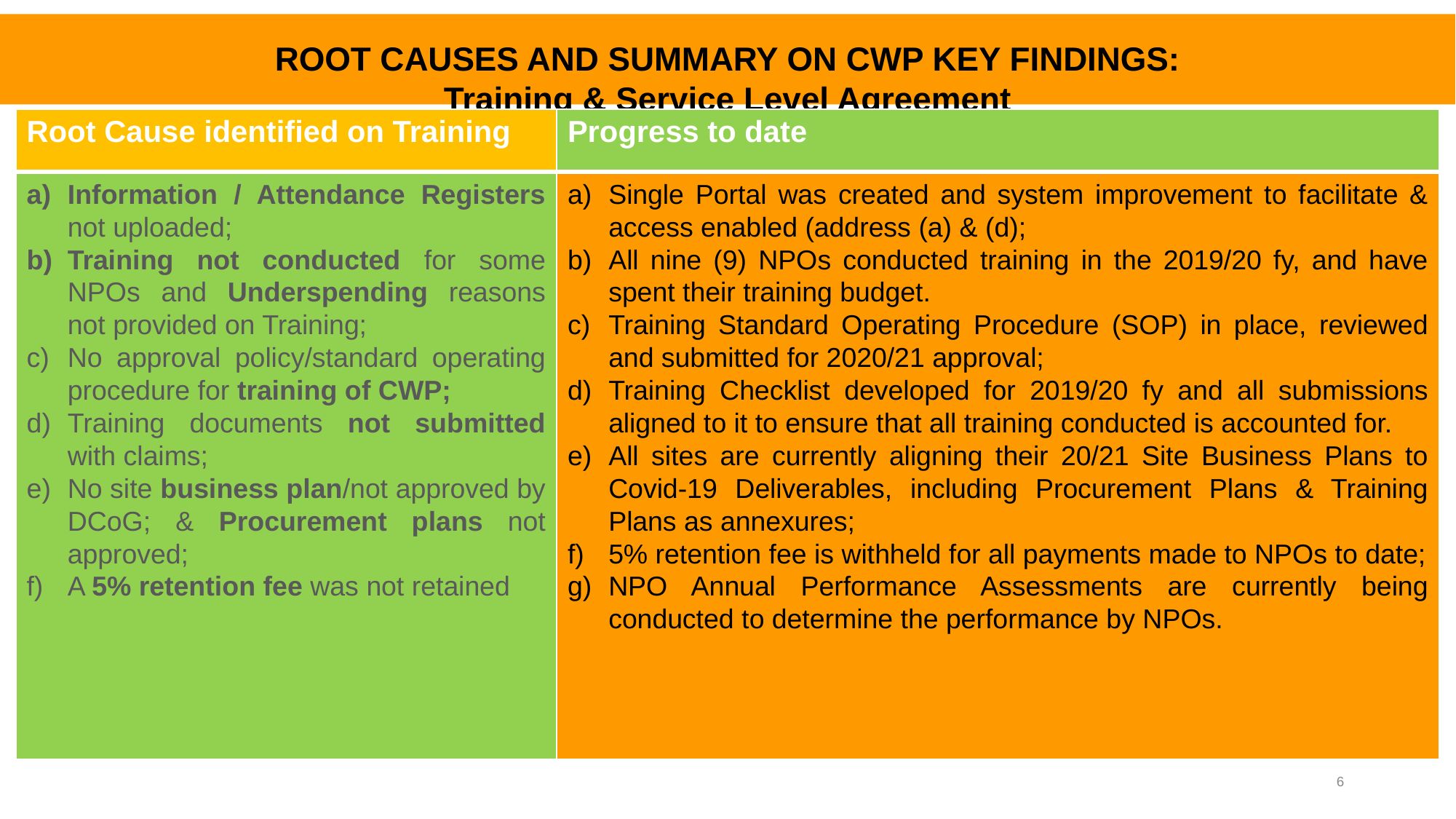

# ROOT CAUSES AND SUMMARY ON CWP KEY FINDINGS: Training & Service Level Agreement
| Root Cause identified on Training | Progress to date |
| --- | --- |
| Information / Attendance Registers not uploaded; Training not conducted for some NPOs and Underspending reasons not provided on Training; No approval policy/standard operating procedure for training of CWP; Training documents not submitted with claims; No site business plan/not approved by DCoG; & Procurement plans not approved; A 5% retention fee was not retained | Single Portal was created and system improvement to facilitate & access enabled (address (a) & (d); All nine (9) NPOs conducted training in the 2019/20 fy, and have spent their training budget. Training Standard Operating Procedure (SOP) in place, reviewed and submitted for 2020/21 approval; Training Checklist developed for 2019/20 fy and all submissions aligned to it to ensure that all training conducted is accounted for. All sites are currently aligning their 20/21 Site Business Plans to Covid-19 Deliverables, including Procurement Plans & Training Plans as annexures; 5% retention fee is withheld for all payments made to NPOs to date; NPO Annual Performance Assessments are currently being conducted to determine the performance by NPOs. |

6